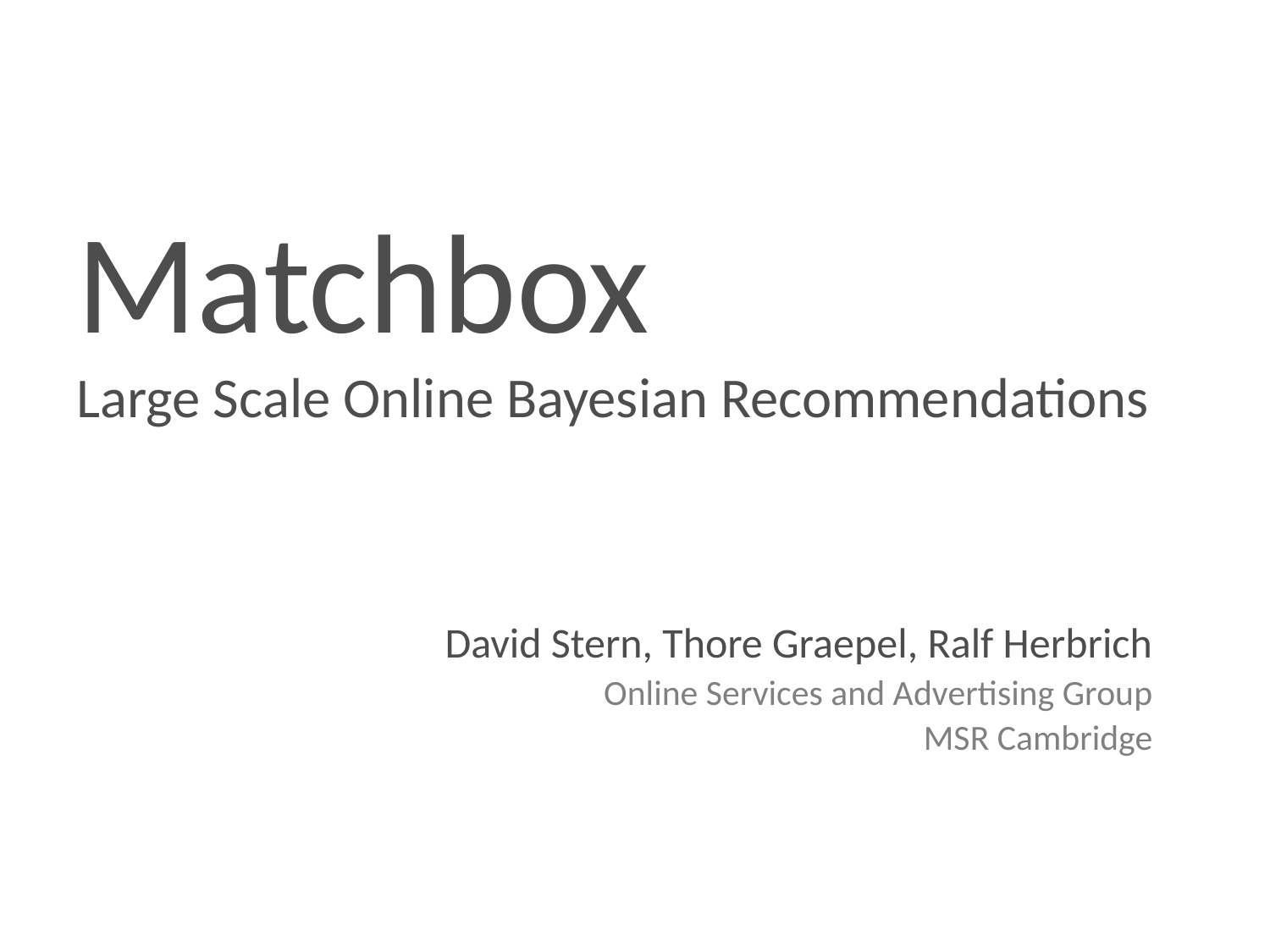

# Matchbox Large Scale Online Bayesian Recommendations
David Stern, Thore Graepel, Ralf Herbrich
Online Services and Advertising Group
MSR Cambridge